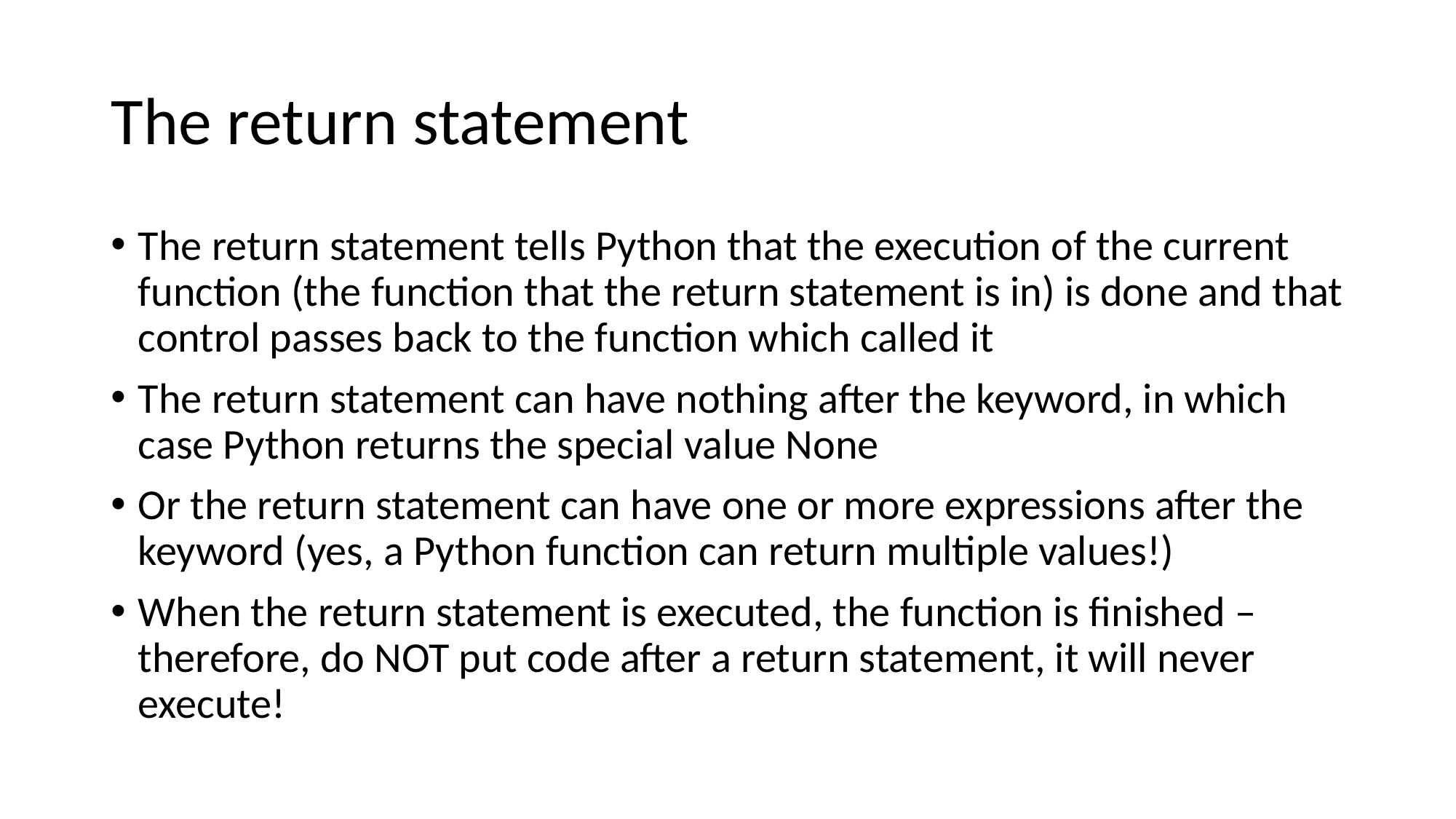

# The return statement
The return statement tells Python that the execution of the current function (the function that the return statement is in) is done and that control passes back to the function which called it
The return statement can have nothing after the keyword, in which case Python returns the special value None
Or the return statement can have one or more expressions after the keyword (yes, a Python function can return multiple values!)
When the return statement is executed, the function is finished – therefore, do NOT put code after a return statement, it will never execute!